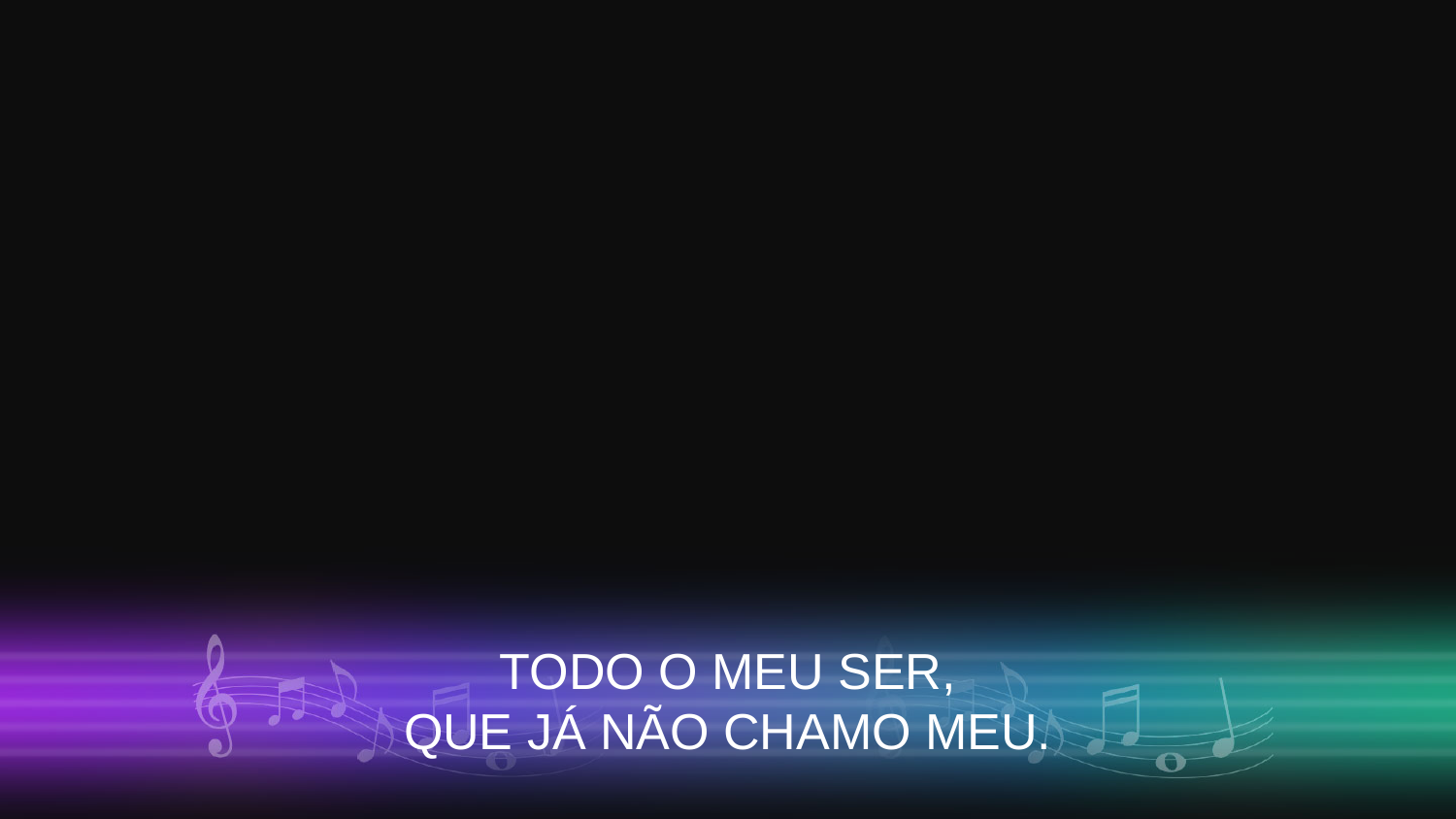

TODO O MEU SER,
QUE JÁ NÃO CHAMO MEU.